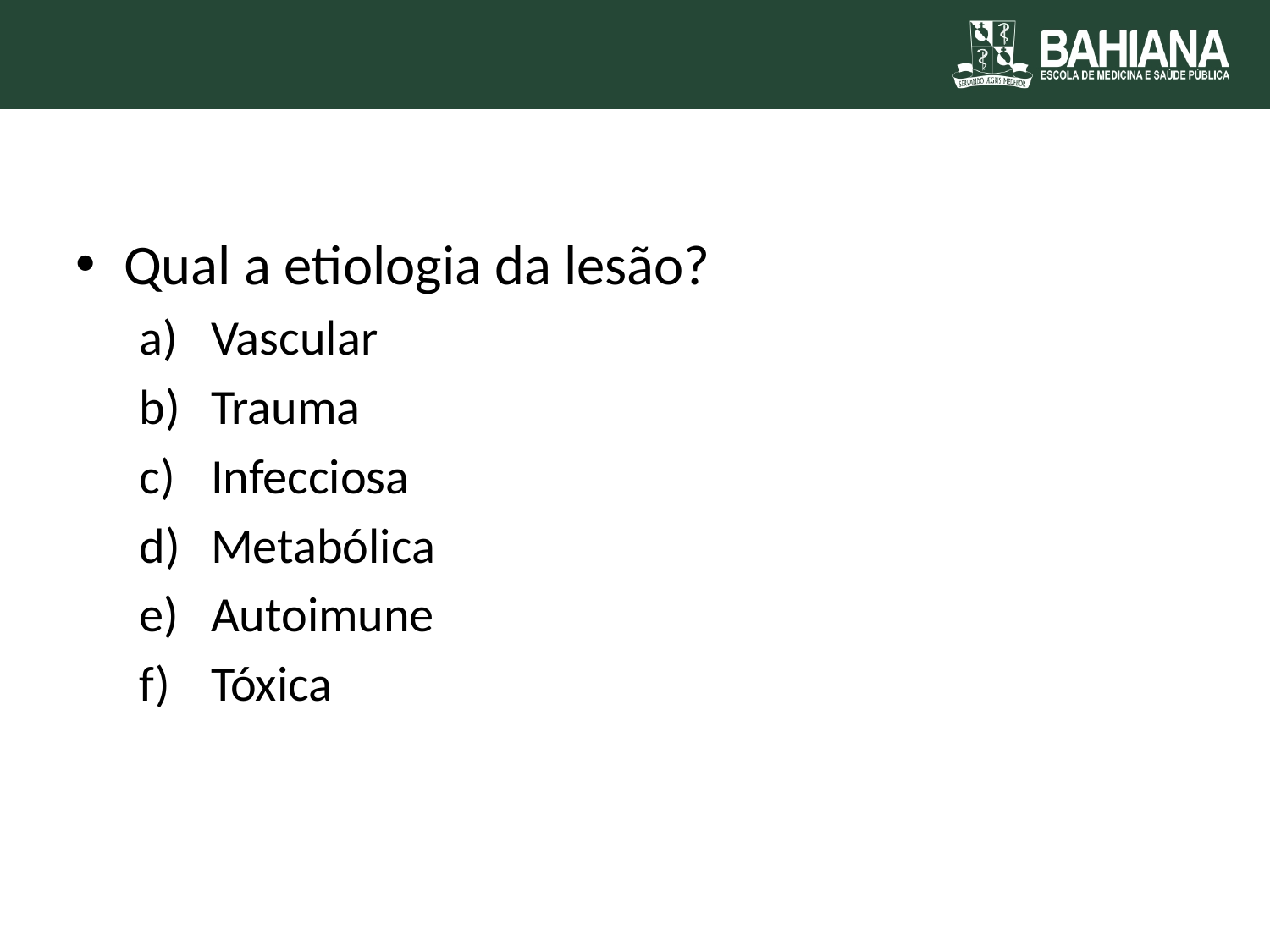

Qual a etiologia da lesão?
Vascular
Trauma
Infecciosa
Metabólica
Autoimune
Tóxica